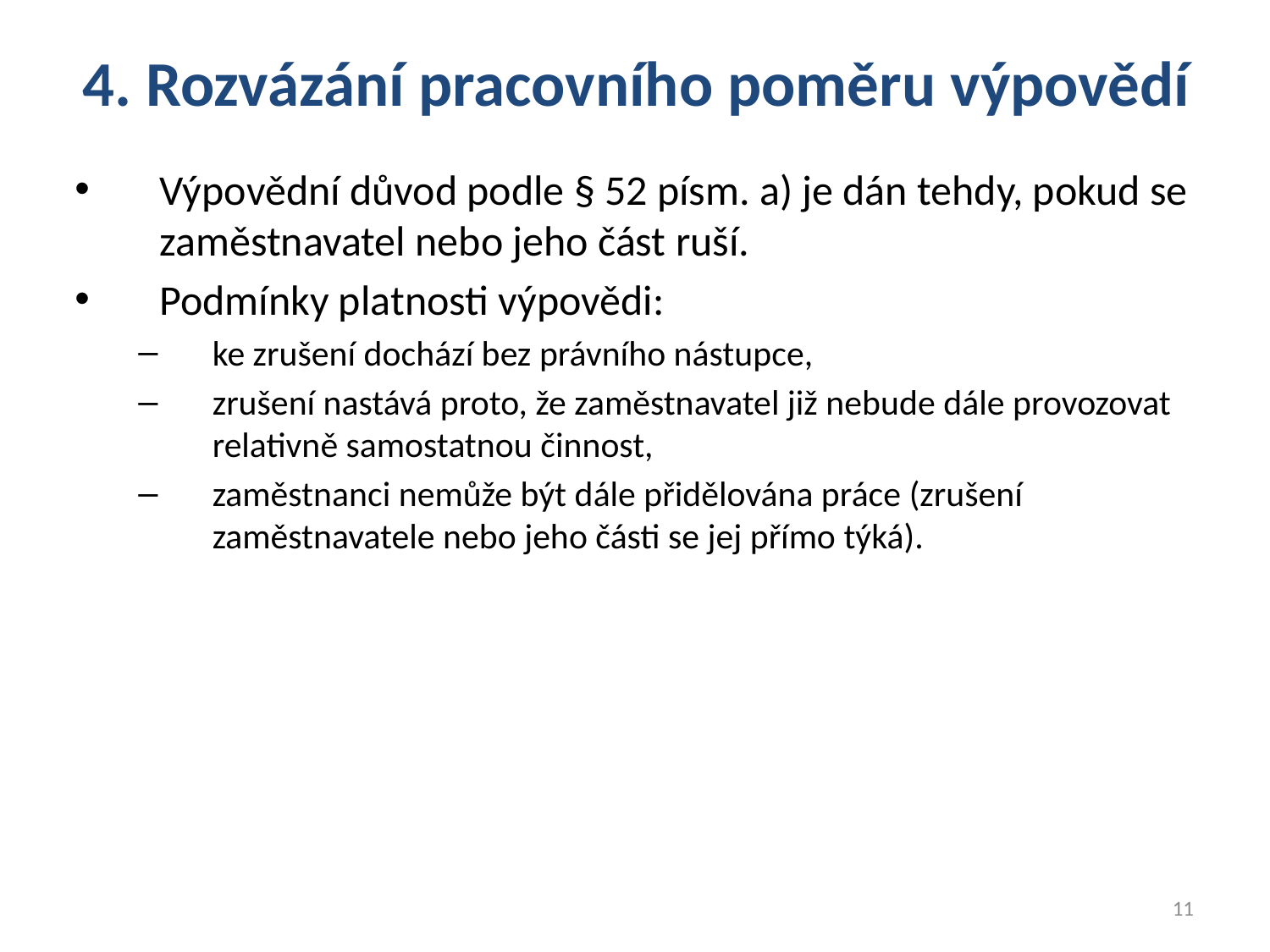

4. Rozvázání pracovního poměru výpovědí

Výpovědní důvod podle § 52 písm. a) je dán tehdy, pokud se zaměstnavatel nebo jeho část ruší.
Podmínky platnosti výpovědi:
ke zrušení dochází bez právního nástupce,
zrušení nastává proto, že zaměstnavatel již nebude dále provozovat relativně samostatnou činnost,
zaměstnanci nemůže být dále přidělována práce (zrušení zaměstnavatele nebo jeho části se jej přímo týká).
11